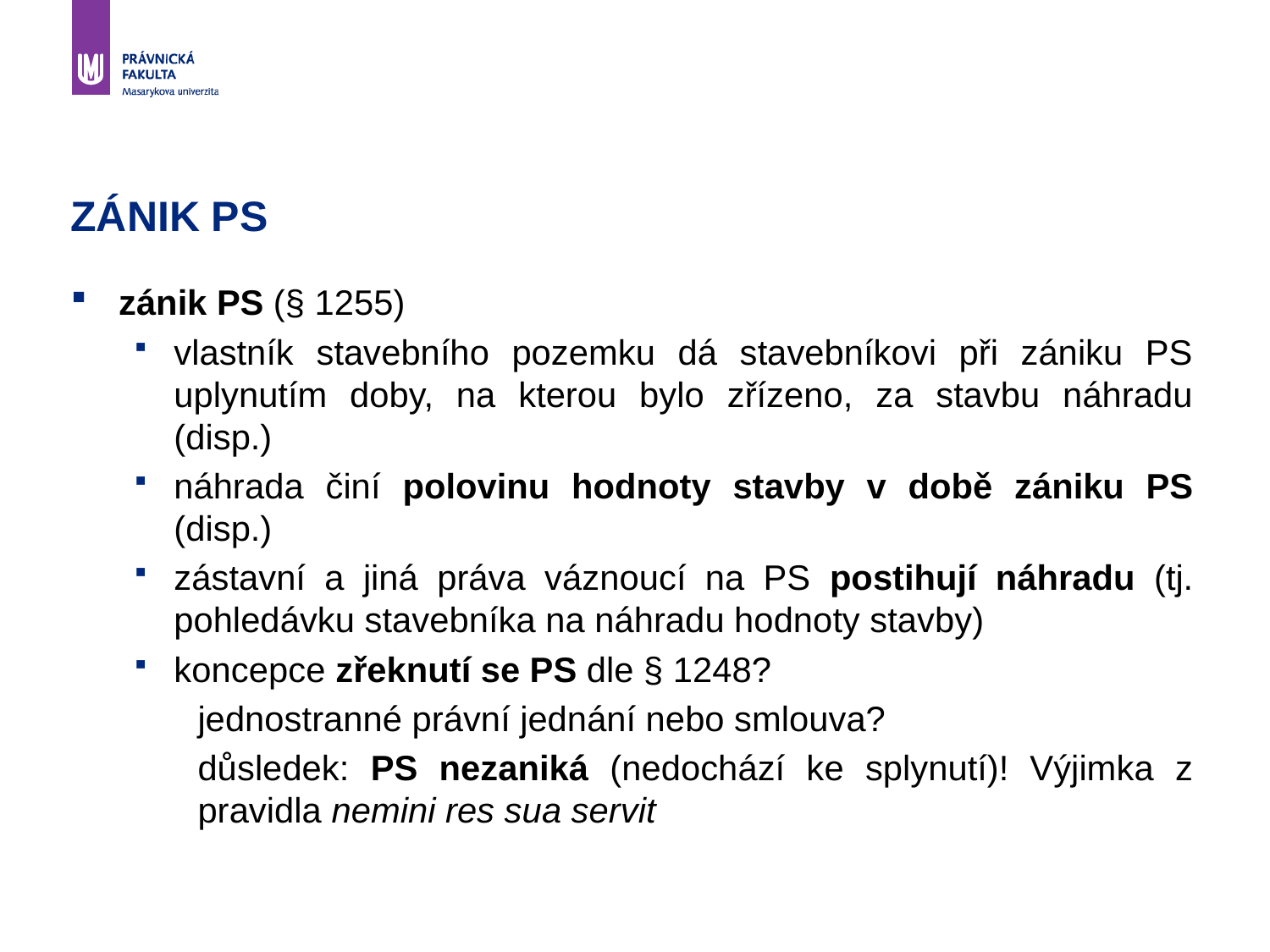

# ZÁNIK PS
zánik PS (§ 1255)
vlastník stavebního pozemku dá stavebníkovi při zániku PS uplynutím doby, na kterou bylo zřízeno, za stavbu náhradu (disp.)
náhrada činí polovinu hodnoty stavby v době zániku PS (disp.)
zástavní a jiná práva váznoucí na PS postihují náhradu (tj. pohledávku stavebníka na náhradu hodnoty stavby)
koncepce zřeknutí se PS dle § 1248?
jednostranné právní jednání nebo smlouva?
důsledek: PS nezaniká (nedochází ke splynutí)! Výjimka z pravidla nemini res sua servit